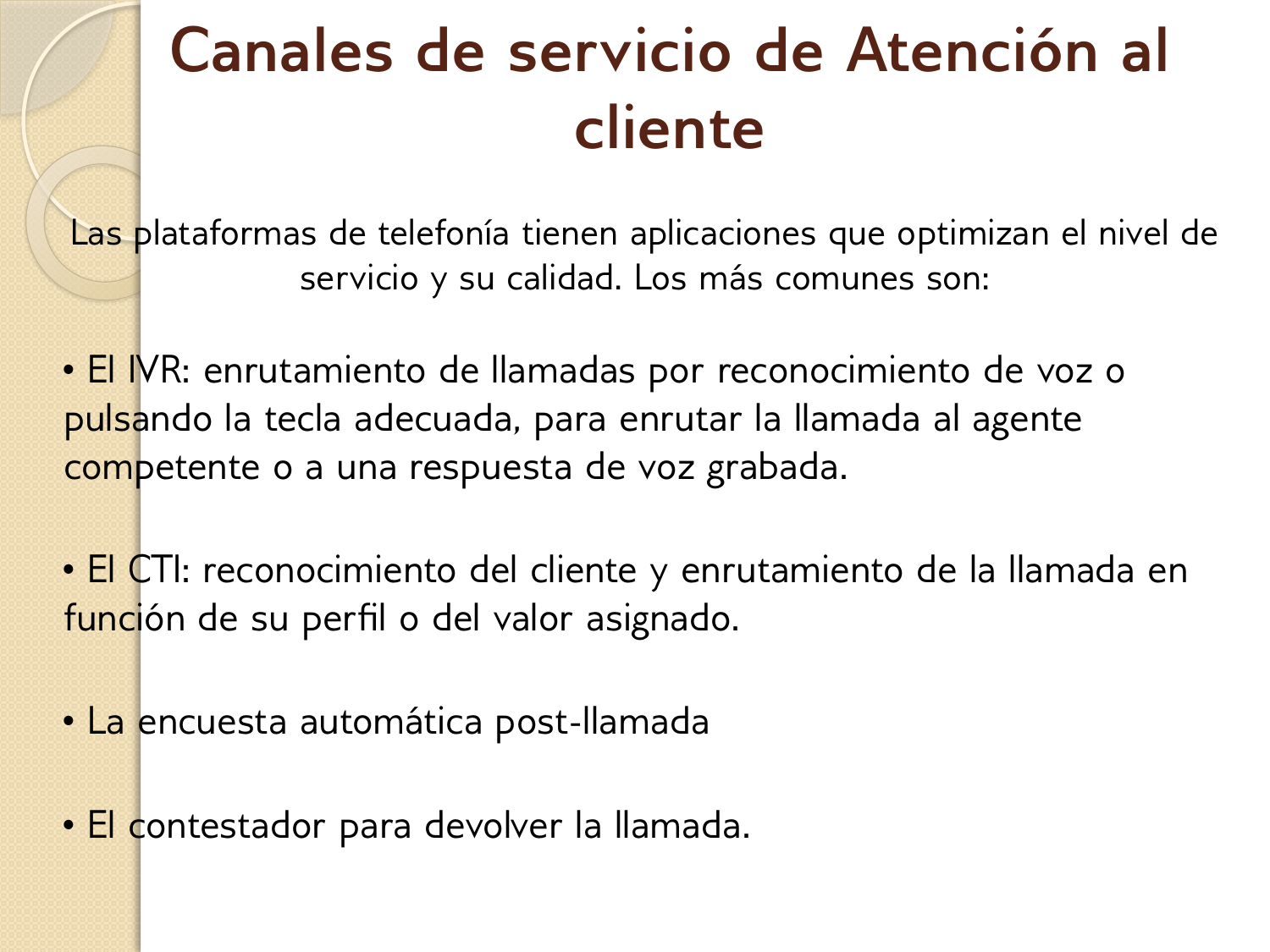

# Canales de servicio de Atención al cliente
Las plataformas de telefonía tienen aplicaciones que optimizan el nivel de servicio y su calidad. Los más comunes son:

• El IVR: enrutamiento de llamadas por reconocimiento de voz o pulsando la tecla adecuada, para enrutar la llamada al agente competente o a una respuesta de voz grabada.

• El CTI: reconocimiento del cliente y enrutamiento de la llamada en función de su perfil o del valor asignado.

• La encuesta automática post-llamada

• El contestador para devolver la llamada.